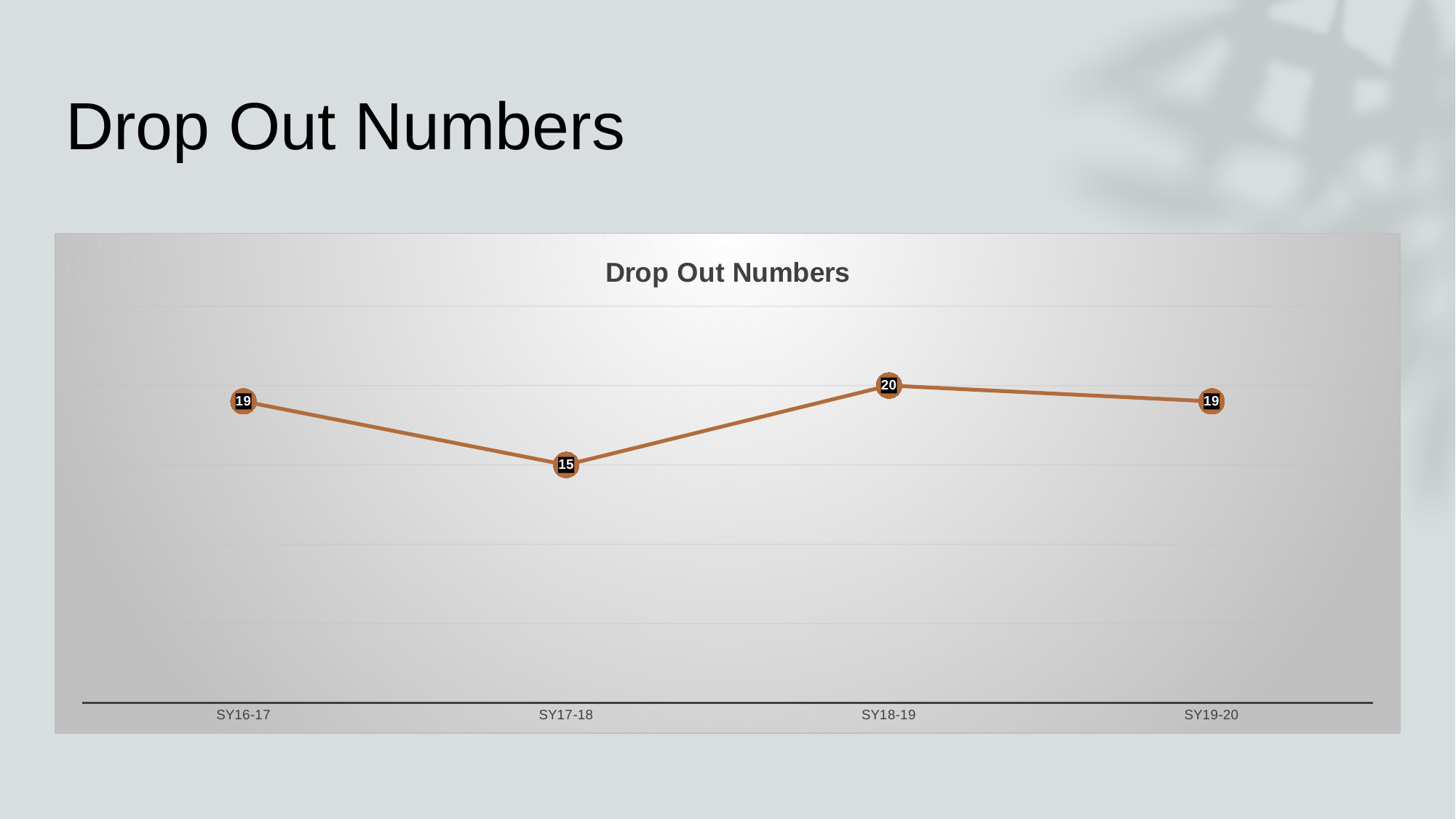

# Drop Out Numbers

### Chart:

| Category | Drop Out Numbers |
|---|---|
| SY16-17 | 19.0 |
| SY17-18 | 15.0 |
| SY18-19 | 20.0 |
| SY19-20 | 19.0 |